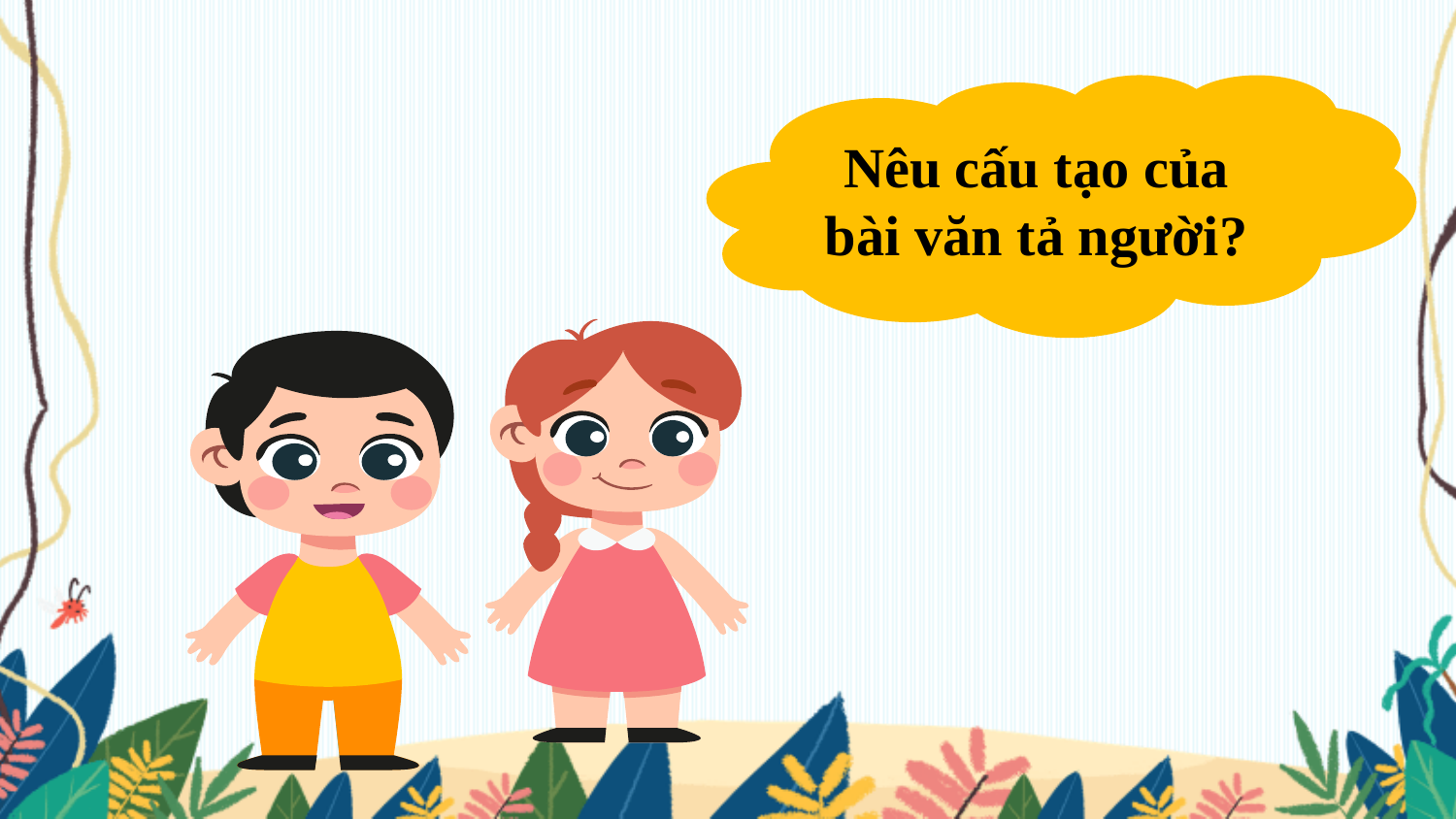

Nêu cấu tạo của bài văn tả người?